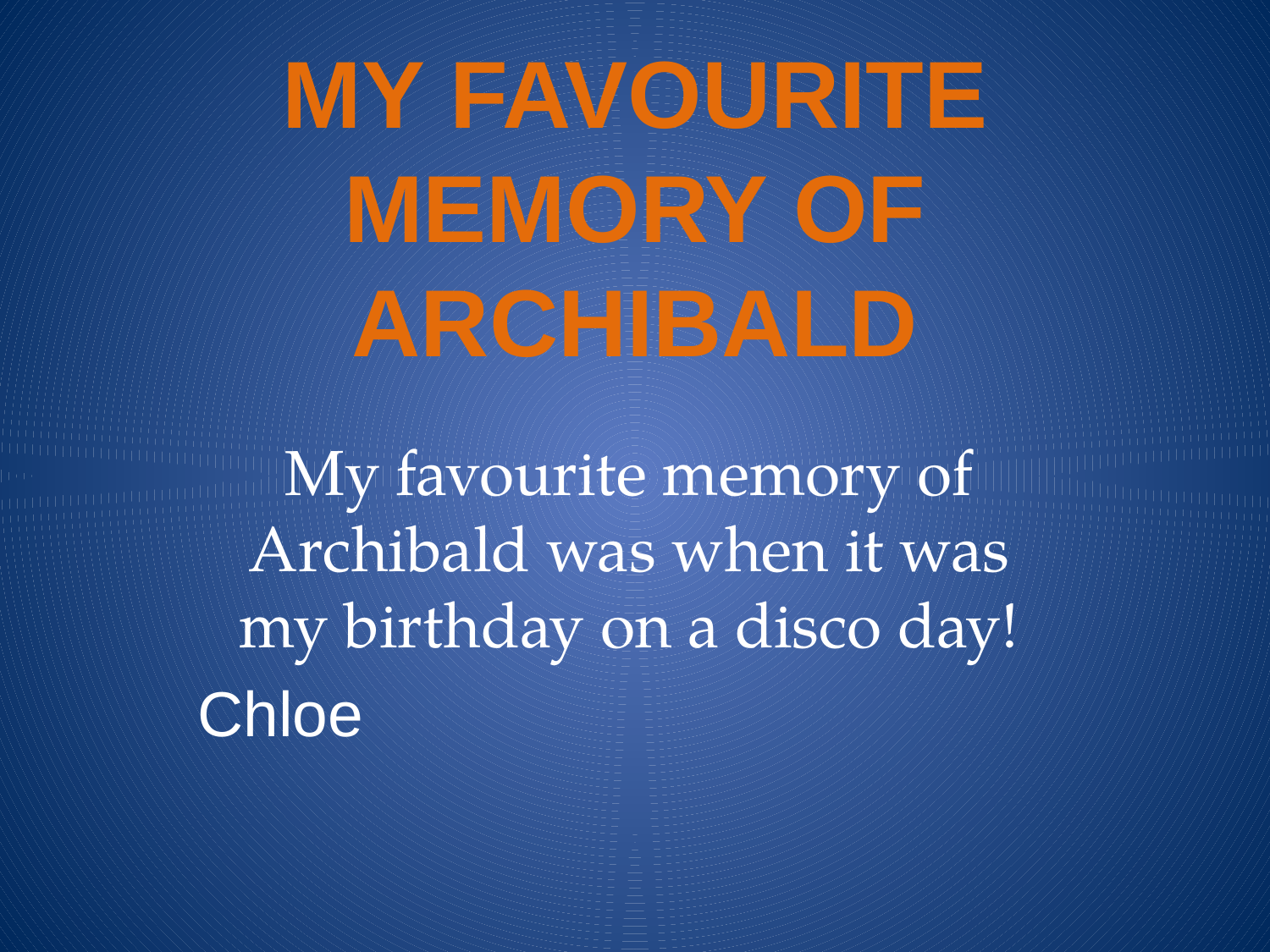

# My favourite memory of archibald
My favourite memory of Archibald was when it was my birthday on a disco day!
Chloe